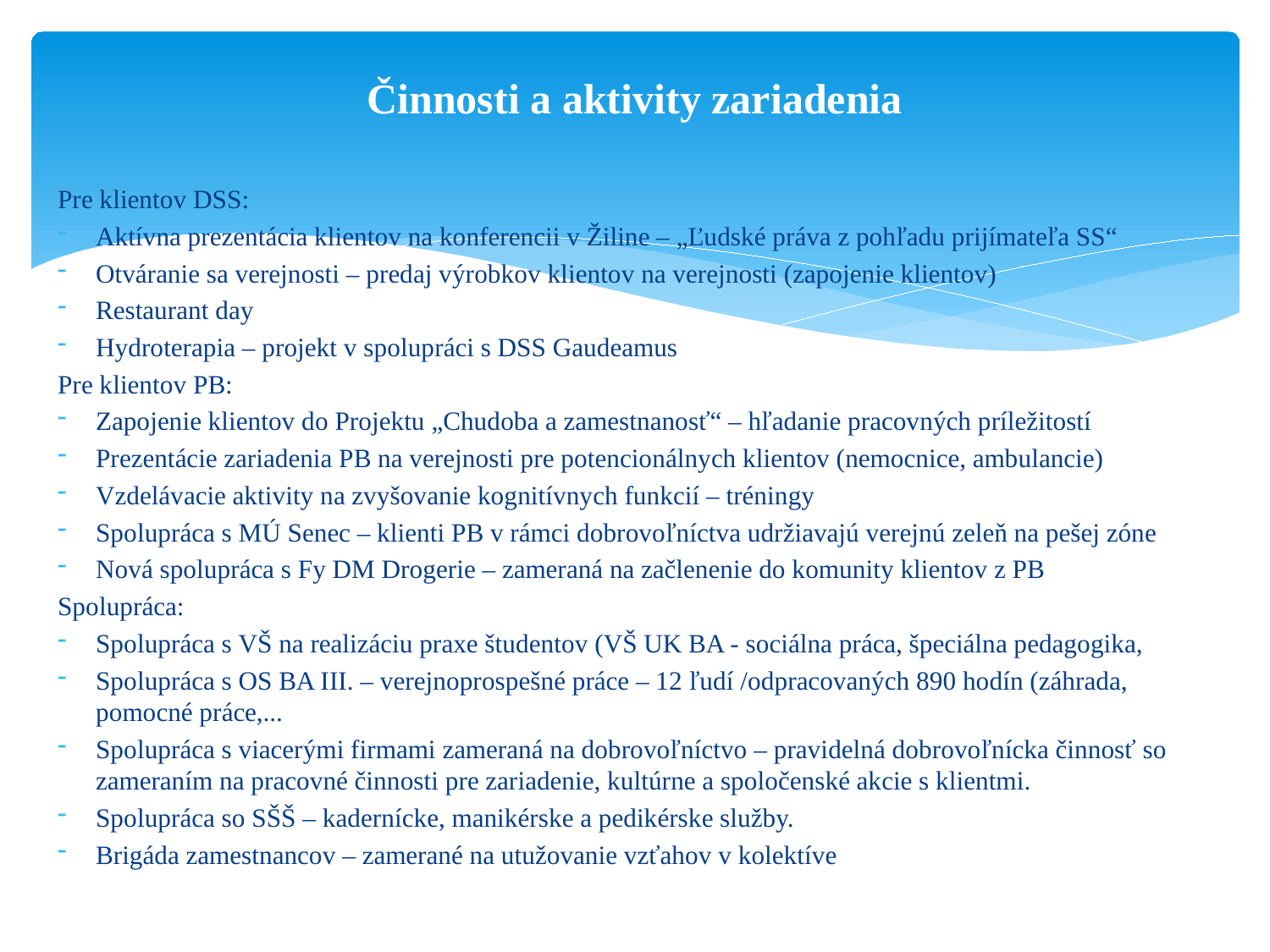

# Činnosti a aktivity zariadenia
Pre klientov DSS:
Aktívna prezentácia klientov na konferencii v Žiline – „Ľudské práva z pohľadu prijímateľa SS“
Otváranie sa verejnosti – predaj výrobkov klientov na verejnosti (zapojenie klientov)
Restaurant day
Hydroterapia – projekt v spolupráci s DSS Gaudeamus
Pre klientov PB:
Zapojenie klientov do Projektu „Chudoba a zamestnanosť“ – hľadanie pracovných príležitostí
Prezentácie zariadenia PB na verejnosti pre potencionálnych klientov (nemocnice, ambulancie)
Vzdelávacie aktivity na zvyšovanie kognitívnych funkcií – tréningy
Spolupráca s MÚ Senec – klienti PB v rámci dobrovoľníctva udržiavajú verejnú zeleň na pešej zóne
Nová spolupráca s Fy DM Drogerie – zameraná na začlenenie do komunity klientov z PB
Spolupráca:
Spolupráca s VŠ na realizáciu praxe študentov (VŠ UK BA - sociálna práca, špeciálna pedagogika,
Spolupráca s OS BA III. – verejnoprospešné práce – 12 ľudí /odpracovaných 890 hodín (záhrada, pomocné práce,...
Spolupráca s viacerými firmami zameraná na dobrovoľníctvo – pravidelná dobrovoľnícka činnosť so zameraním na pracovné činnosti pre zariadenie, kultúrne a spoločenské akcie s klientmi.
Spolupráca so SŠŠ – kadernícke, manikérske a pedikérske služby.
Brigáda zamestnancov – zamerané na utužovanie vzťahov v kolektíve